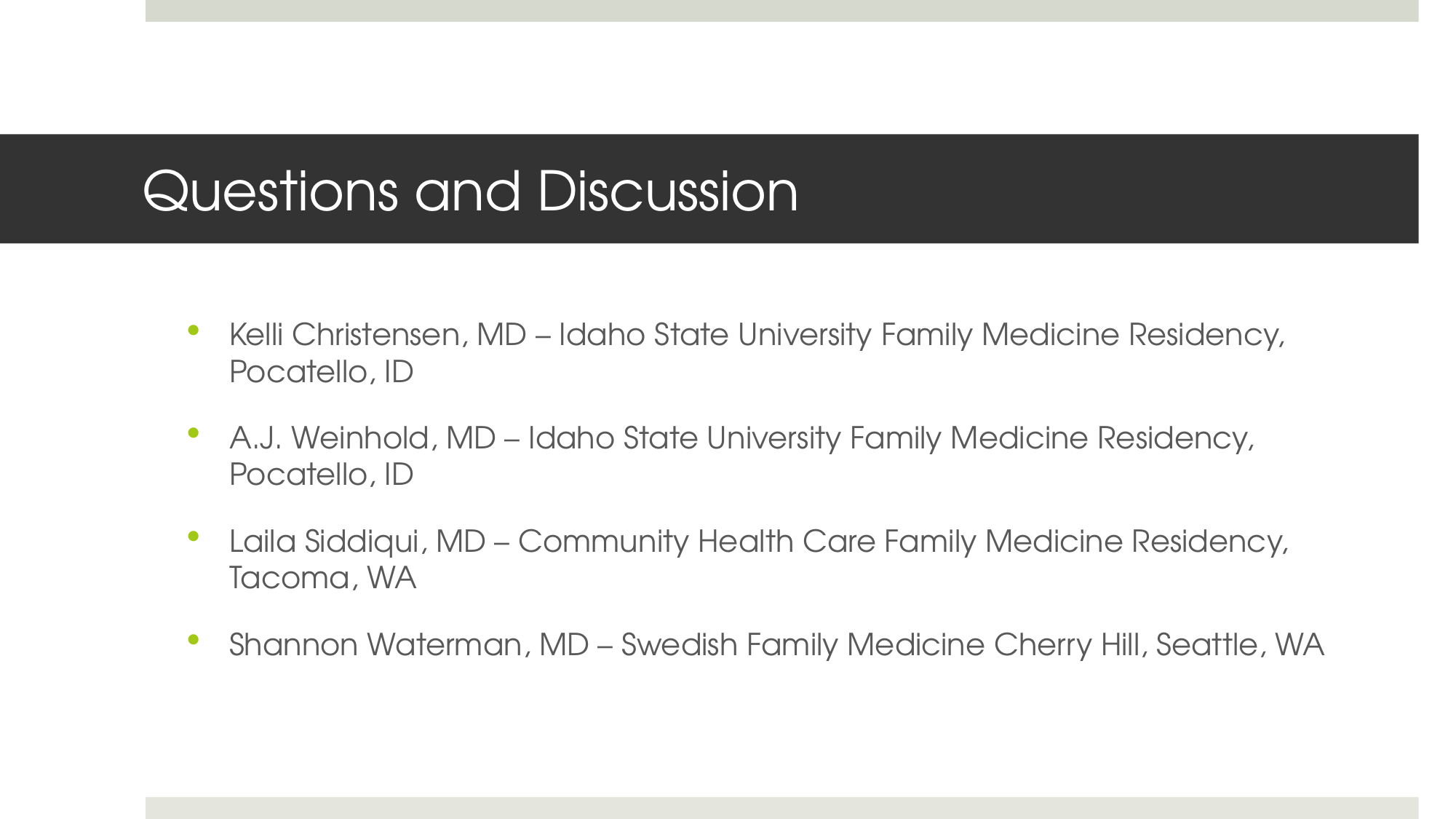

# Questions and Discussion
Kelli Christensen, MD – Idaho State University Family Medicine Residency, Pocatello, ID
A.J. Weinhold, MD – Idaho State University Family Medicine Residency, Pocatello, ID
Laila Siddiqui, MD – Community Health Care Family Medicine Residency, Tacoma, WA
Shannon Waterman, MD – Swedish Family Medicine Cherry Hill, Seattle, WA